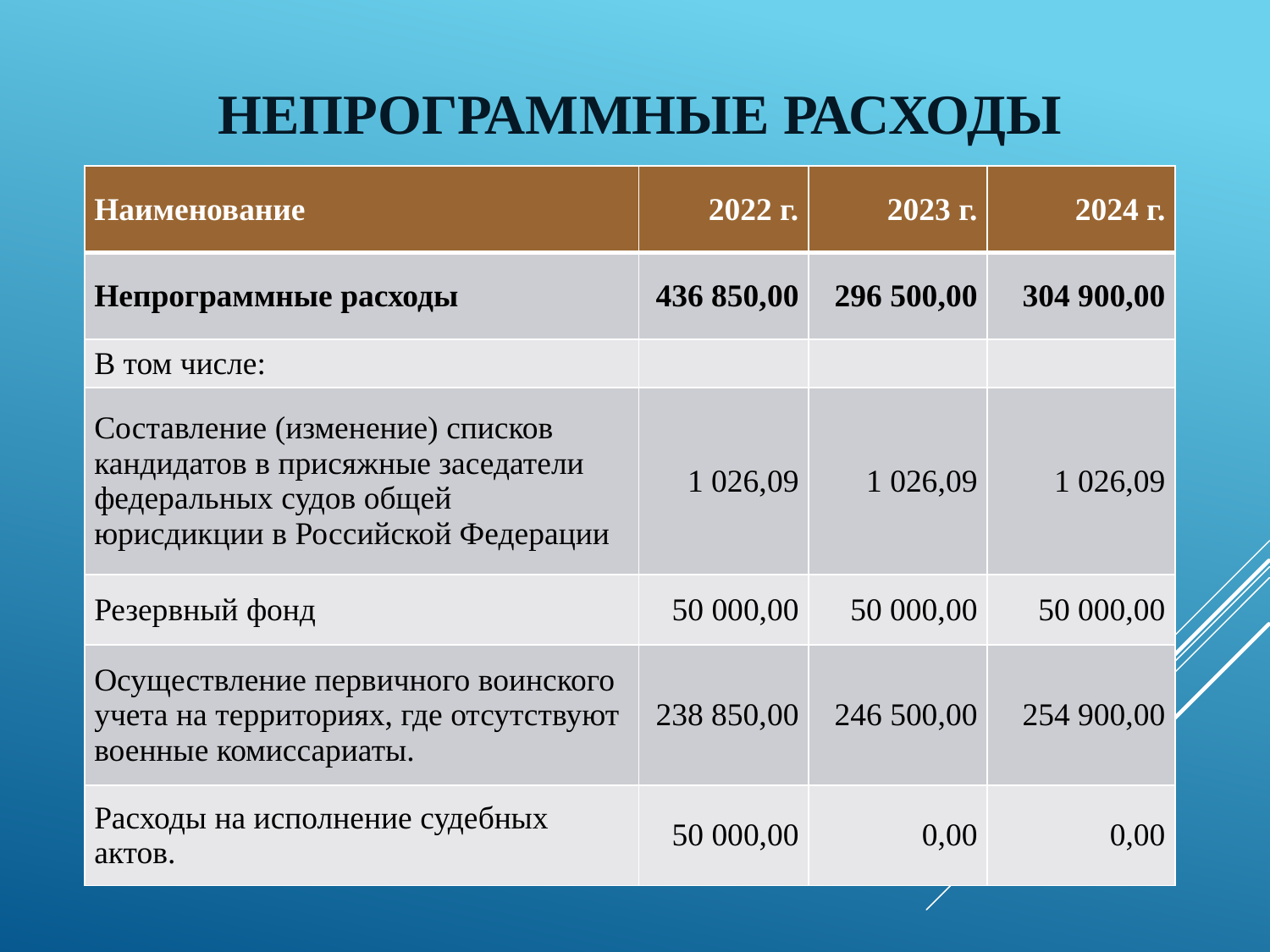

# Непрограммные расходы
| Наименование | 2022 г. | 2023 г. | 2024 г. |
| --- | --- | --- | --- |
| Непрограммные расходы | 436 850,00 | 296 500,00 | 304 900,00 |
| В том числе: |  |  |  |
| Составление (изменение) списков кандидатов в присяжные заседатели федеральных судов общей юрисдикции в Российской Федерации | 1 026,09 | 1 026,09 | 1 026,09 |
| Резервный фонд | 50 000,00 | 50 000,00 | 50 000,00 |
| Осуществление первичного воинского учета на территориях, где отсутствуют военные комиссариаты. | 238 850,00 | 246 500,00 | 254 900,00 |
| Расходы на исполнение судебных актов. | 50 000,00 | 0,00 | 0,00 |